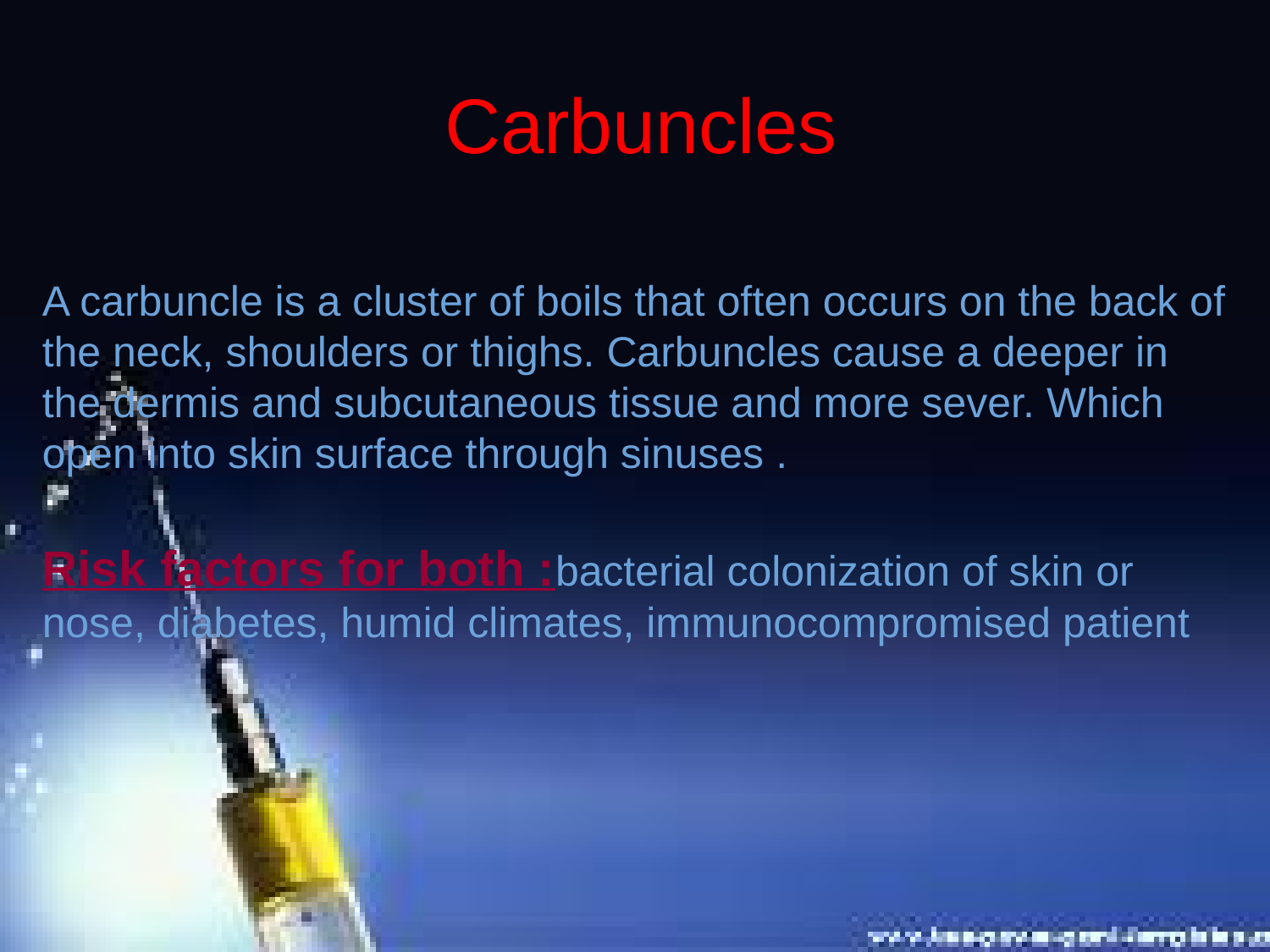

Carbuncles
A carbuncle is a cluster of boils that often occurs on the back of the neck, shoulders or thighs. Carbuncles cause a deeper in the dermis and subcutaneous tissue and more sever. Which open into skin surface through sinuses .

Risk factors for both :bacterial colonization of skin or nose, diabetes, humid climates, immunocompromised patient